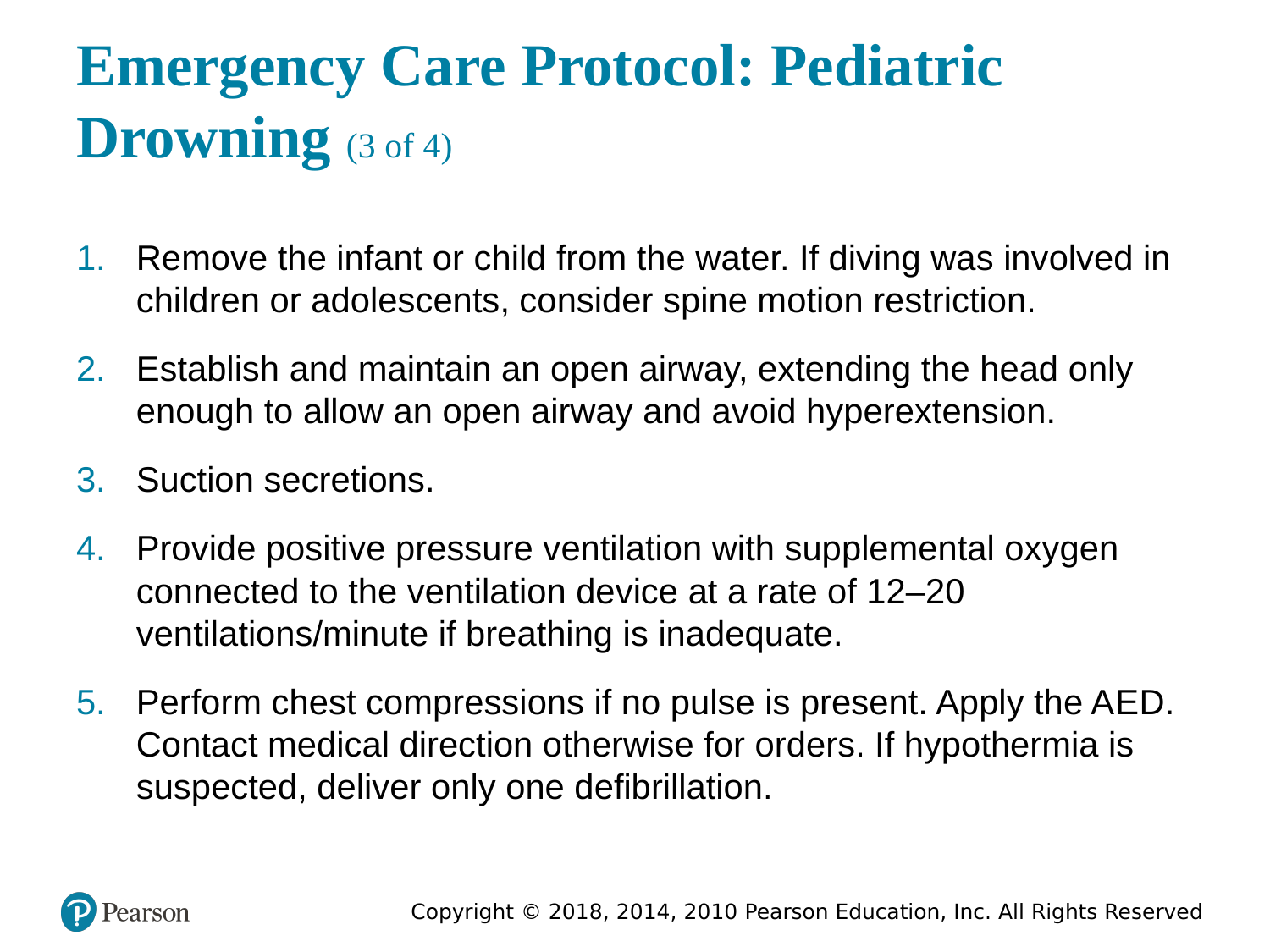

# Emergency Care Protocol: Pediatric Drowning (3 of 4)
Remove the infant or child from the water. If diving was involved in children or adolescents, consider spine motion restriction.
Establish and maintain an open airway, extending the head only enough to allow an open airway and avoid hyperextension.
Suction secretions.
Provide positive pressure ventilation with supplemental oxygen connected to the ventilation device at a rate of 12–20 ventilations/minute if breathing is inadequate.
Perform chest compressions if no pulse is present. Apply the A E D. Contact medical direction otherwise for orders. If hypothermia is suspected, deliver only one defibrillation.